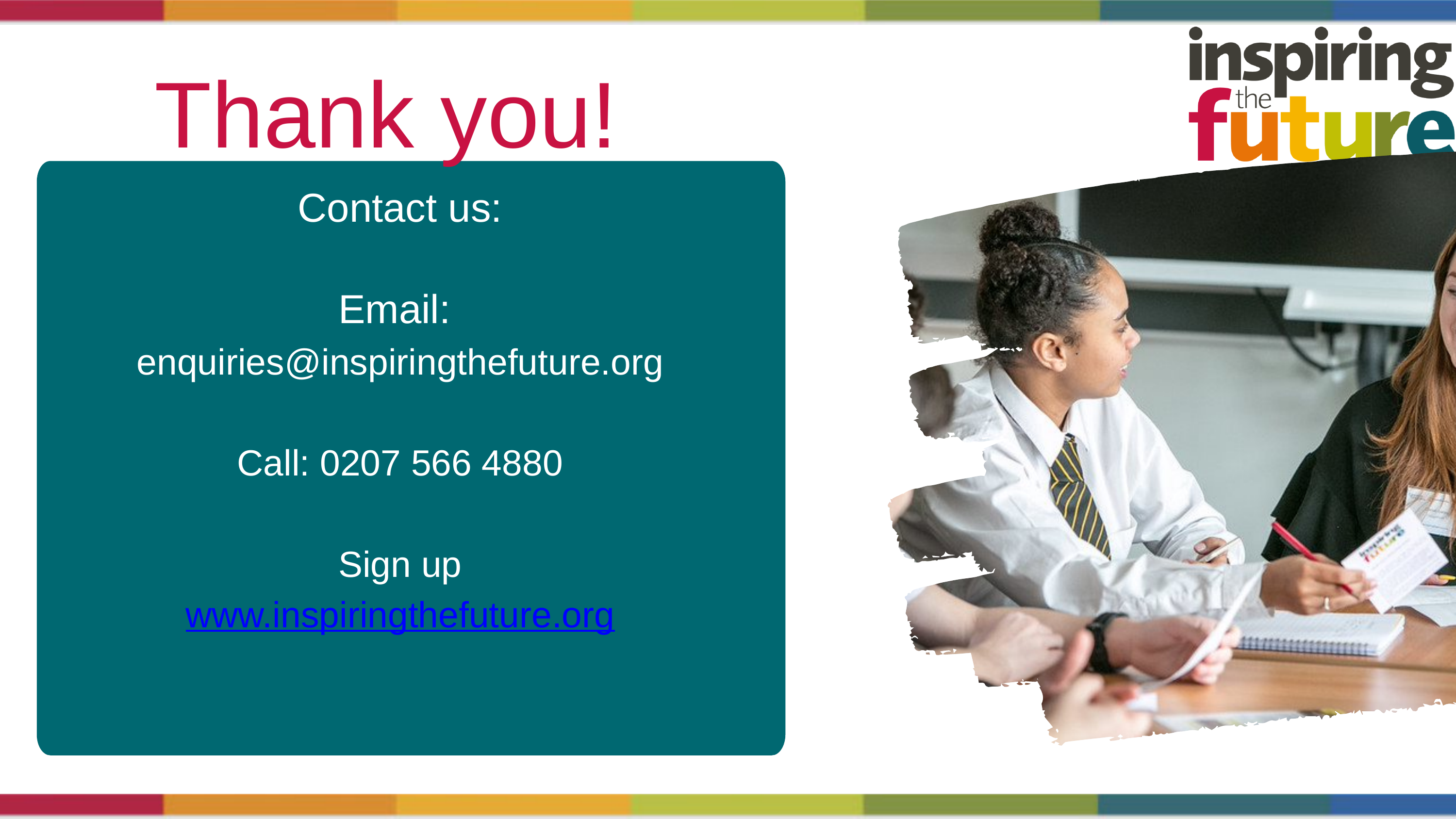

Thank you!

Contact us:

Email:
enquiries@inspiringthefuture.org

Call: 0207 566 4880

Sign up
www.inspiringthefuture.org